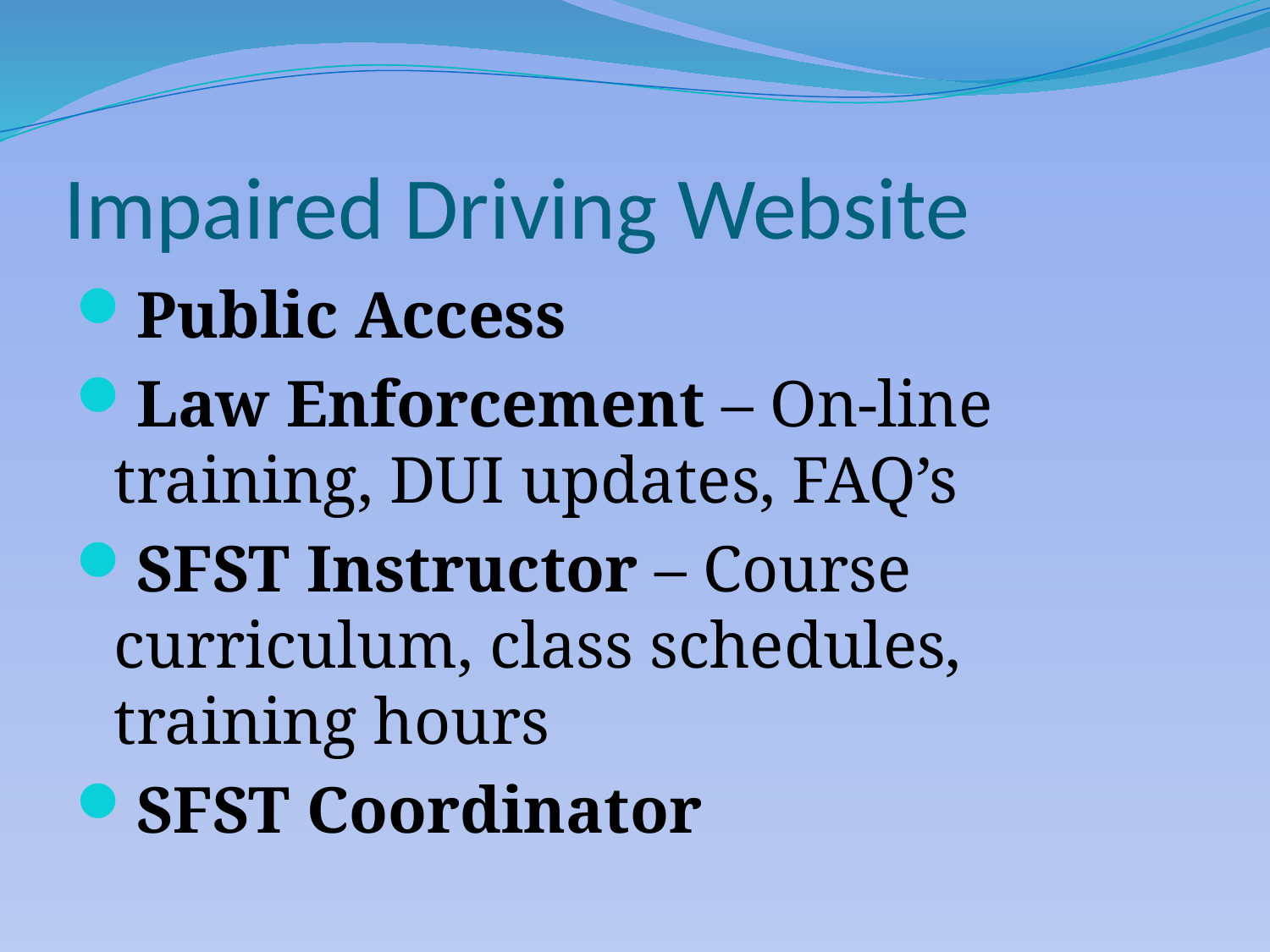

# Impaired Driving Website
Public Access
Law Enforcement – On-line training, DUI updates, FAQ’s
SFST Instructor – Course curriculum, class schedules, training hours
SFST Coordinator